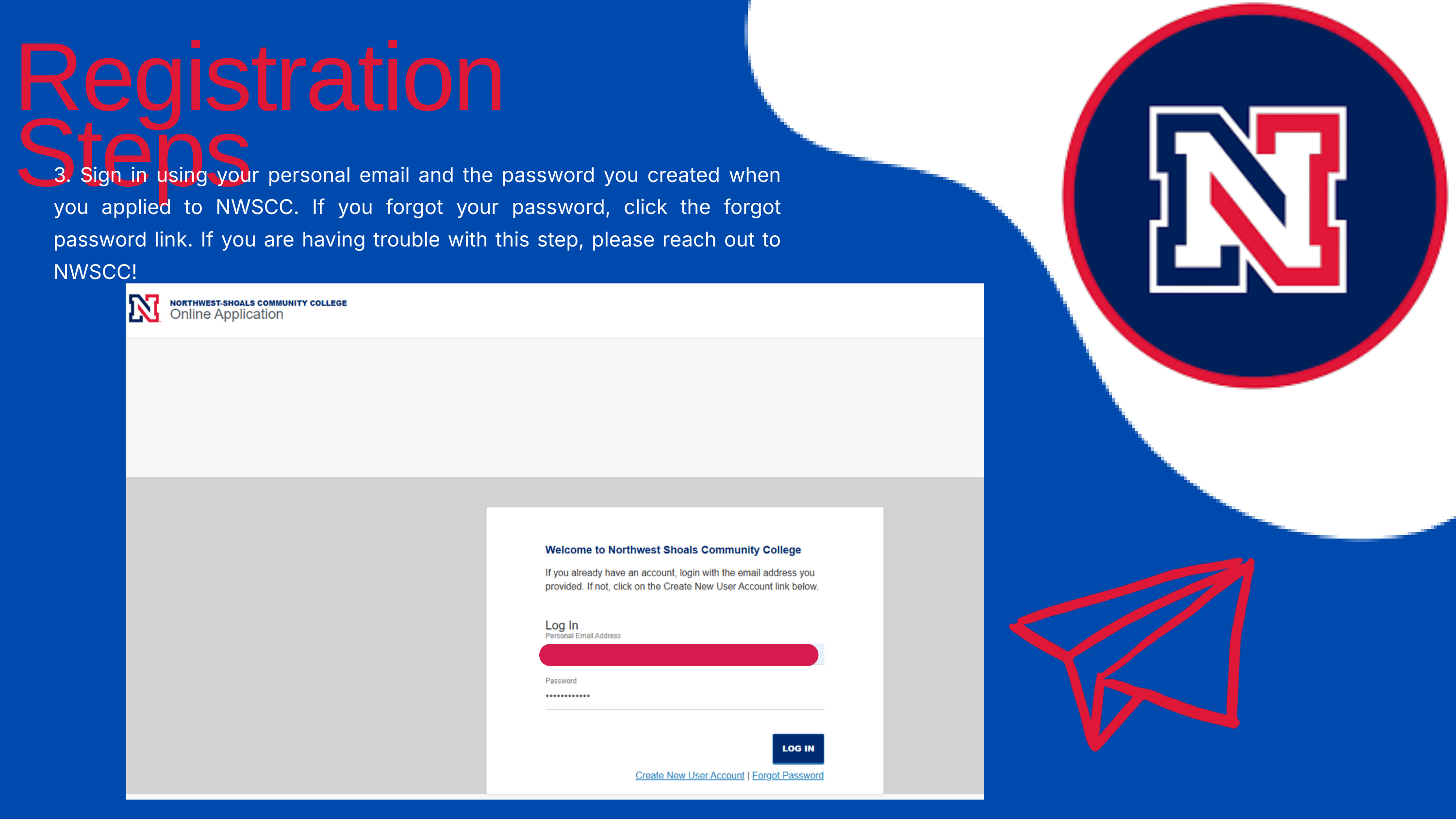

Registration Steps
3. Sign in using your personal email and the password you created when you applied to NWSCC. If you forgot your password, click the forgot password link. If you are having trouble with this step, please reach out to NWSCC!